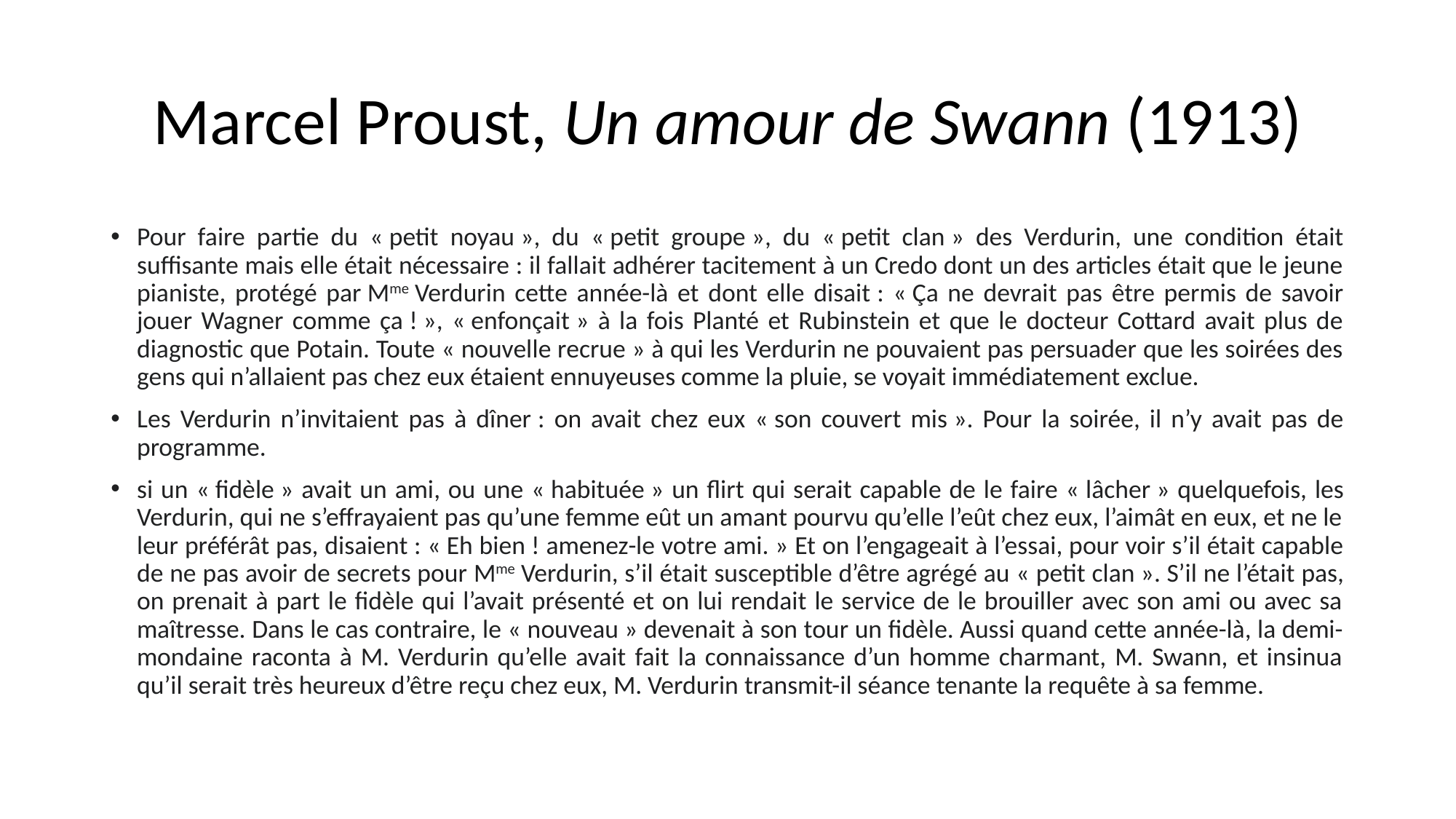

# Marcel Proust, Un amour de Swann (1913)
Pour faire partie du « petit noyau », du « petit groupe », du « petit clan » des Verdurin, une condition était suffisante mais elle était nécessaire : il fallait adhérer tacitement à un Credo dont un des articles était que le jeune pianiste, protégé par Mme Verdurin cette année-là et dont elle disait : « Ça ne devrait pas être permis de savoir jouer Wagner comme ça ! », « enfonçait » à la fois Planté et Rubinstein et que le docteur Cottard avait plus de diagnostic que Potain. Toute « nouvelle recrue » à qui les Verdurin ne pouvaient pas persuader que les soirées des gens qui n’allaient pas chez eux étaient ennuyeuses comme la pluie, se voyait immédiatement exclue.
Les Verdurin n’invitaient pas à dîner : on avait chez eux « son couvert mis ». Pour la soirée, il n’y avait pas de programme.
si un « fidèle » avait un ami, ou une « habituée » un flirt qui serait capable de le faire « lâcher » quelquefois, les Verdurin, qui ne s’effrayaient pas qu’une femme eût un amant pourvu qu’elle l’eût chez eux, l’aimât en eux, et ne le leur préférât pas, disaient : « Eh bien ! amenez-le votre ami. » Et on l’engageait à l’essai, pour voir s’il était capable de ne pas avoir de secrets pour Mme Verdurin, s’il était susceptible d’être agrégé au « petit clan ». S’il ne l’était pas, on prenait à part le fidèle qui l’avait présenté et on lui rendait le service de le brouiller avec son ami ou avec sa maîtresse. Dans le cas contraire, le « nouveau » devenait à son tour un fidèle. Aussi quand cette année-là, la demi-mondaine raconta à M. Verdurin qu’elle avait fait la connaissance d’un homme charmant, M. Swann, et insinua qu’il serait très heureux d’être reçu chez eux, M. Verdurin transmit-il séance tenante la requête à sa femme.